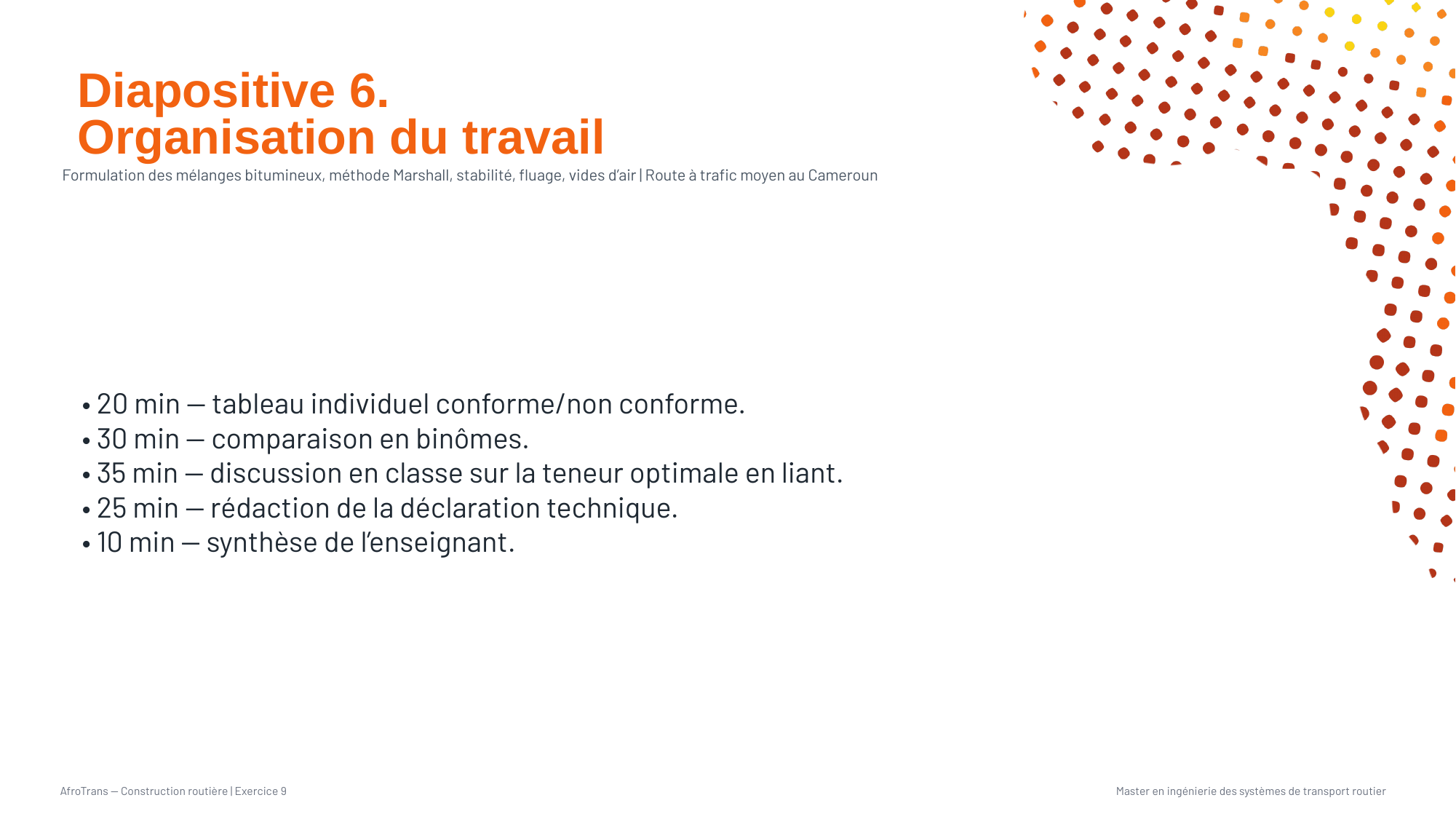

# Diapositive 6. Organisation du travail
Formulation des mélanges bitumineux, méthode Marshall, stabilité, fluage, vides d’air | Route à trafic moyen au Cameroun
• 20 min — tableau individuel conforme/non conforme.
• 30 min — comparaison en binômes.
• 35 min — discussion en classe sur la teneur optimale en liant.
• 25 min — rédaction de la déclaration technique.
• 10 min — synthèse de l’enseignant.
AfroTrans — Construction routière | Exercice 9
Master en ingénierie des systèmes de transport routier